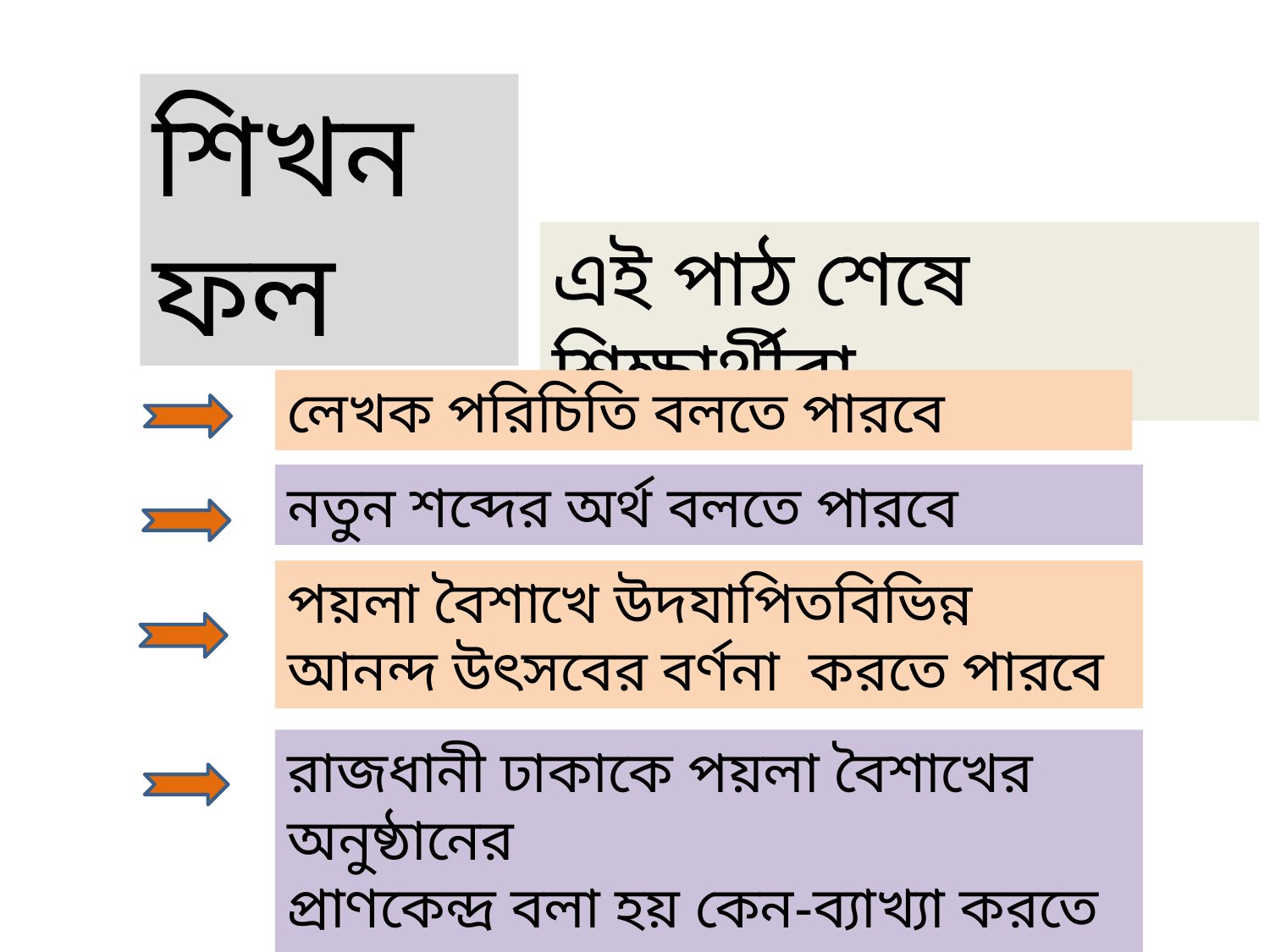

শিখনফল
এই পাঠ শেষে শিক্ষার্থীরা…
লেখক পরিচিতি বলতে পারবে

নতুন শব্দের অর্থ বলতে পারবে

পয়লা বৈশাখে উদযাপিতবিভিন্ন আনন্দ উৎসবের বর্ণনা  করতে পারবে

রাজধানী ঢাকাকে পয়লা বৈশাখের অনুষ্ঠানের
প্রাণকেন্দ্র বলা হয় কেন-ব্যাখ্যা করতে পারবে